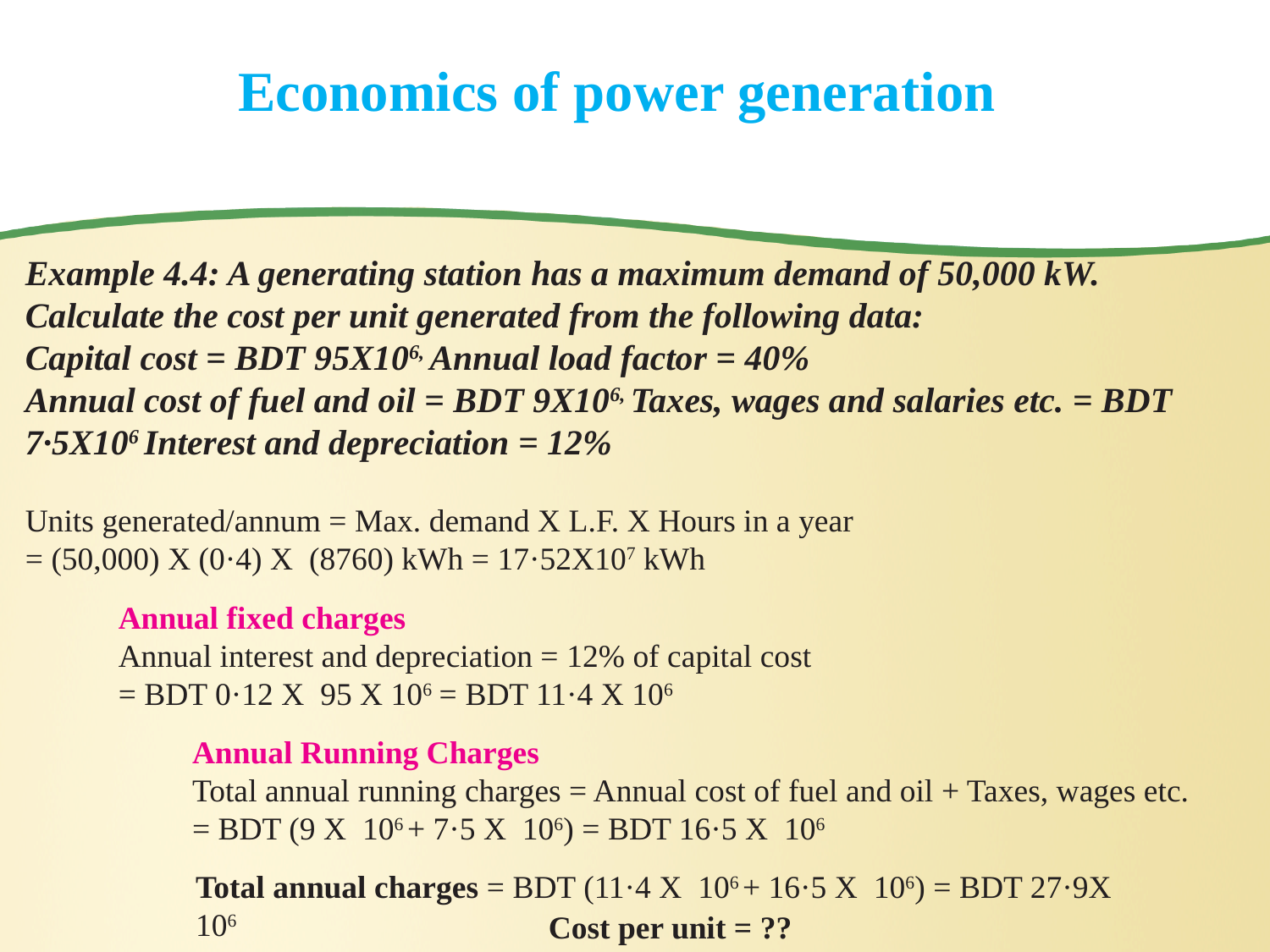

# Economics of power generation
Example 4.4: A generating station has a maximum demand of 50,000 kW. Calculate the cost per unit generated from the following data:
Capital cost = BDT 95X106, Annual load factor = 40%
Annual cost of fuel and oil = BDT 9X106, Taxes, wages and salaries etc. = BDT 7·5X106 Interest and depreciation = 12%
Units generated/annum = Max. demand X L.F. X Hours in a year
= (50,000) X (0·4) X (8760) kWh = 17·52X107 kWh
Annual fixed charges
Annual interest and depreciation = 12% of capital cost
= BDT 0·12 X 95 X 106  = BDT 11·4 X 106
Annual Running Charges
Total annual running charges = Annual cost of fuel and oil + Taxes, wages etc.
= BDT (9 X 106 + 7·5 X 106) = BDT 16·5 X 106
Total annual charges = BDT (11·4 X 106 + 16·5 X 106) = BDT 27·9X 106
Cost per unit = ??